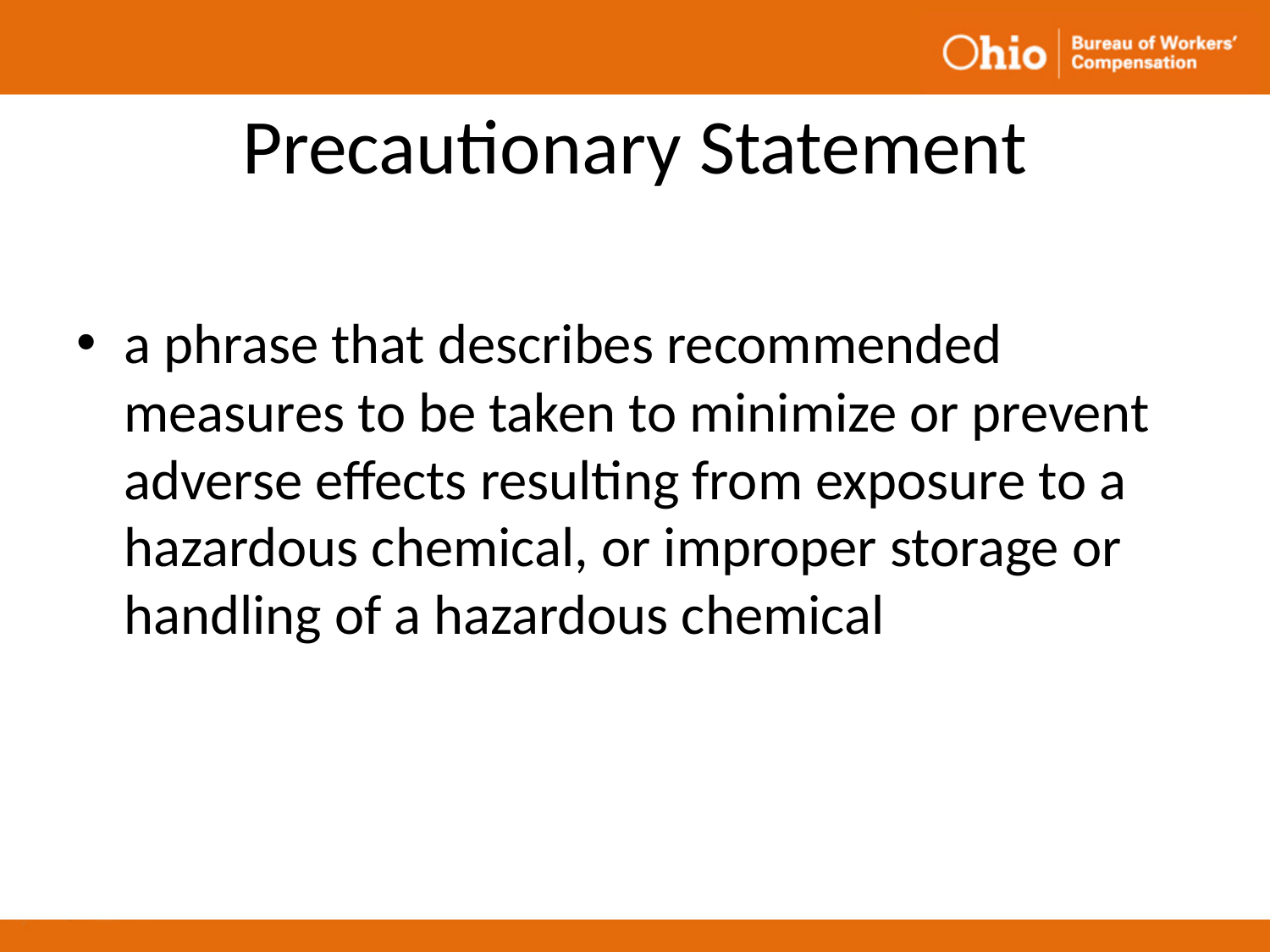

# Precautionary Statement

a phrase that describes recommended measures to be taken to minimize or prevent adverse effects resulting from exposure to a hazardous chemical, or improper storage or handling of a hazardous chemical